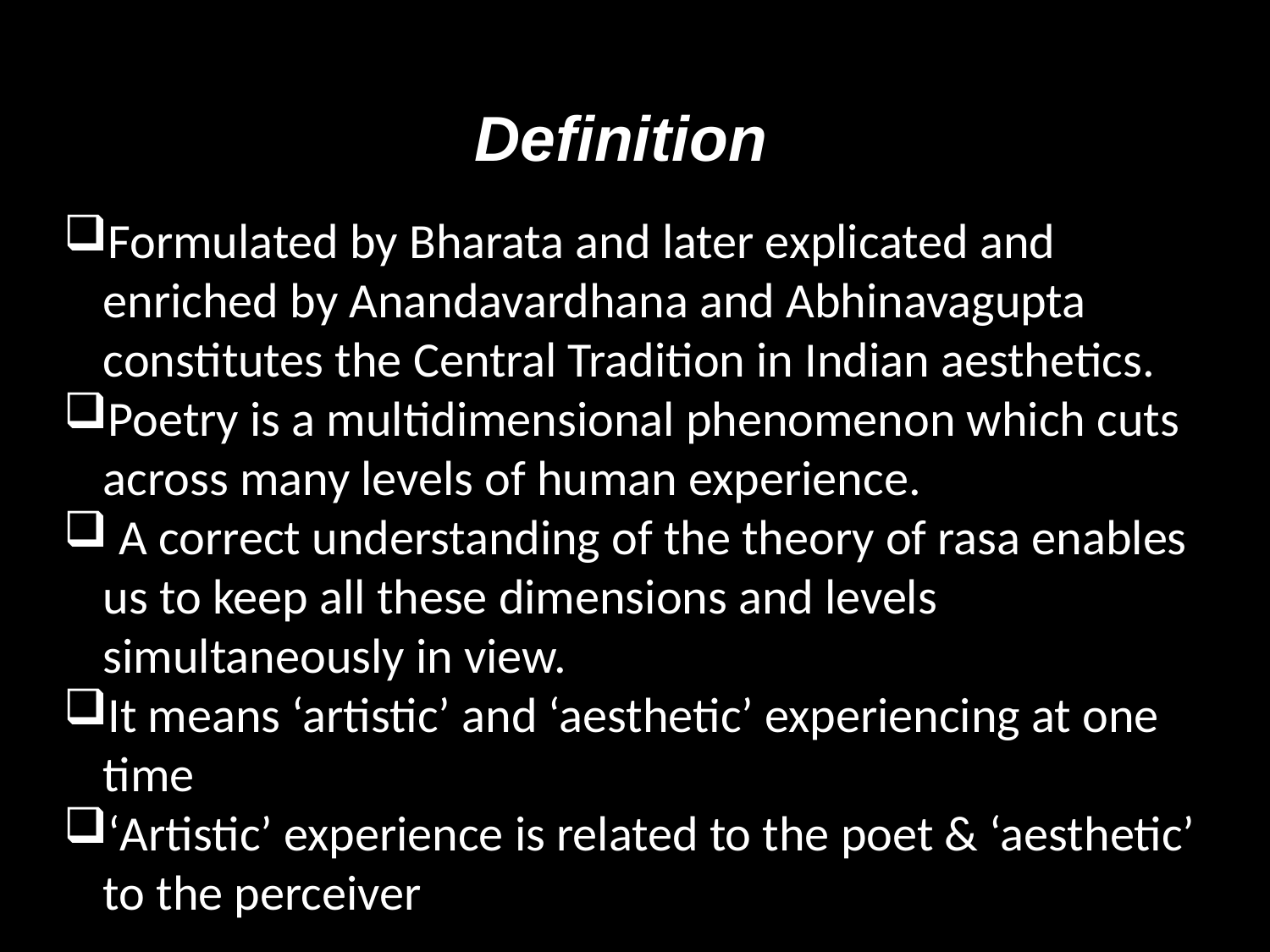

# Definition
Formulated by Bharata and later explicated and enriched by Anandavardhana and Abhinavagupta constitutes the Central Tradition in Indian aesthetics.
Poetry is a multidimensional phenomenon which cuts across many levels of human experience.
 A correct understanding of the theory of rasa enables us to keep all these dimensions and levels simultaneously in view.
It means ‘artistic’ and ‘aesthetic’ experiencing at one time
‘Artistic’ experience is related to the poet & ‘aesthetic’ to the perceiver